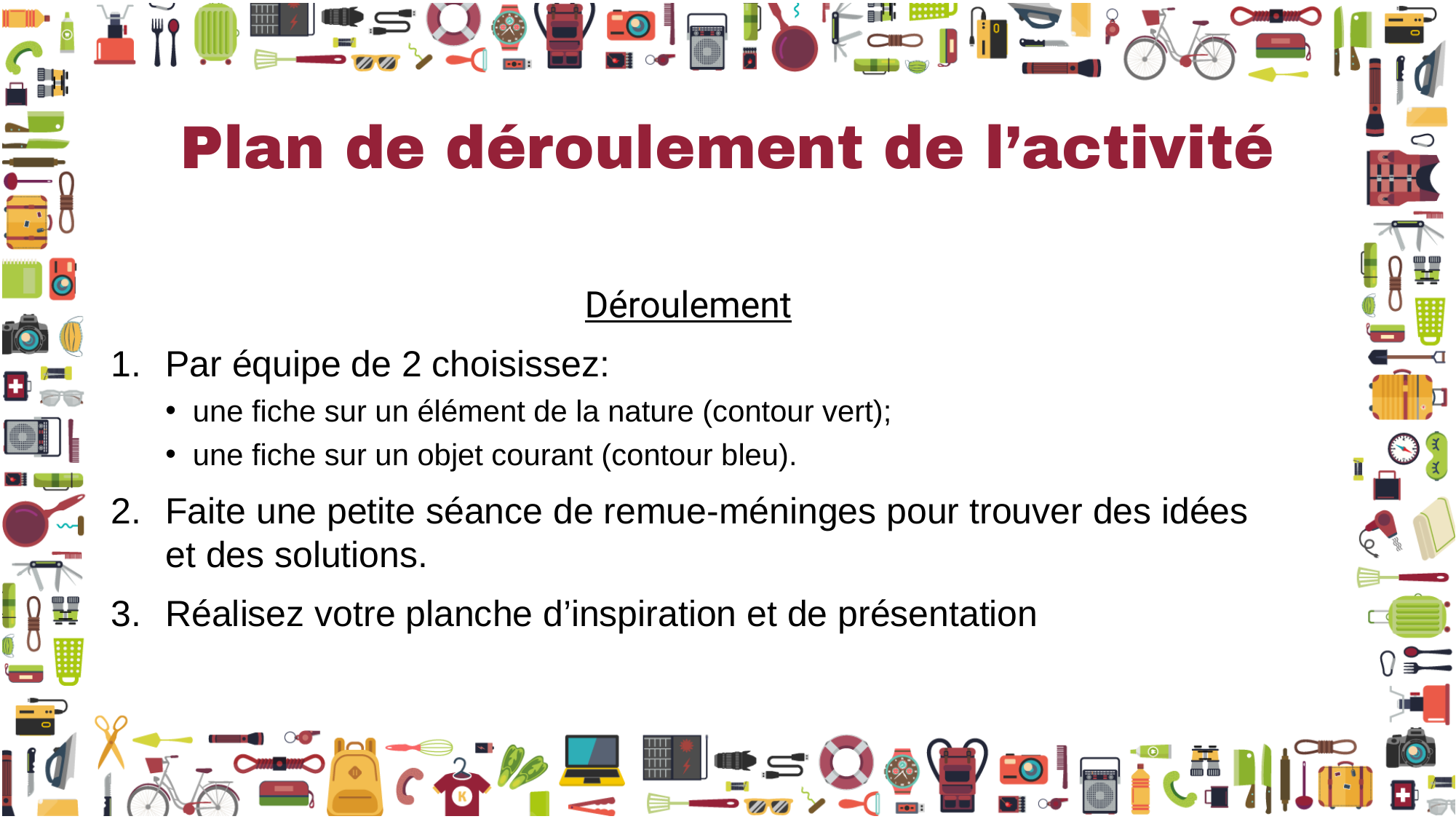

# Plan de déroulement de l’activité
Déroulement
Par équipe de 2 choisissez:
une fiche sur un élément de la nature (contour vert);
une fiche sur un objet courant (contour bleu).
Faite une petite séance de remue-méninges pour trouver des idées et des solutions.
Réalisez votre planche d’inspiration et de présentation